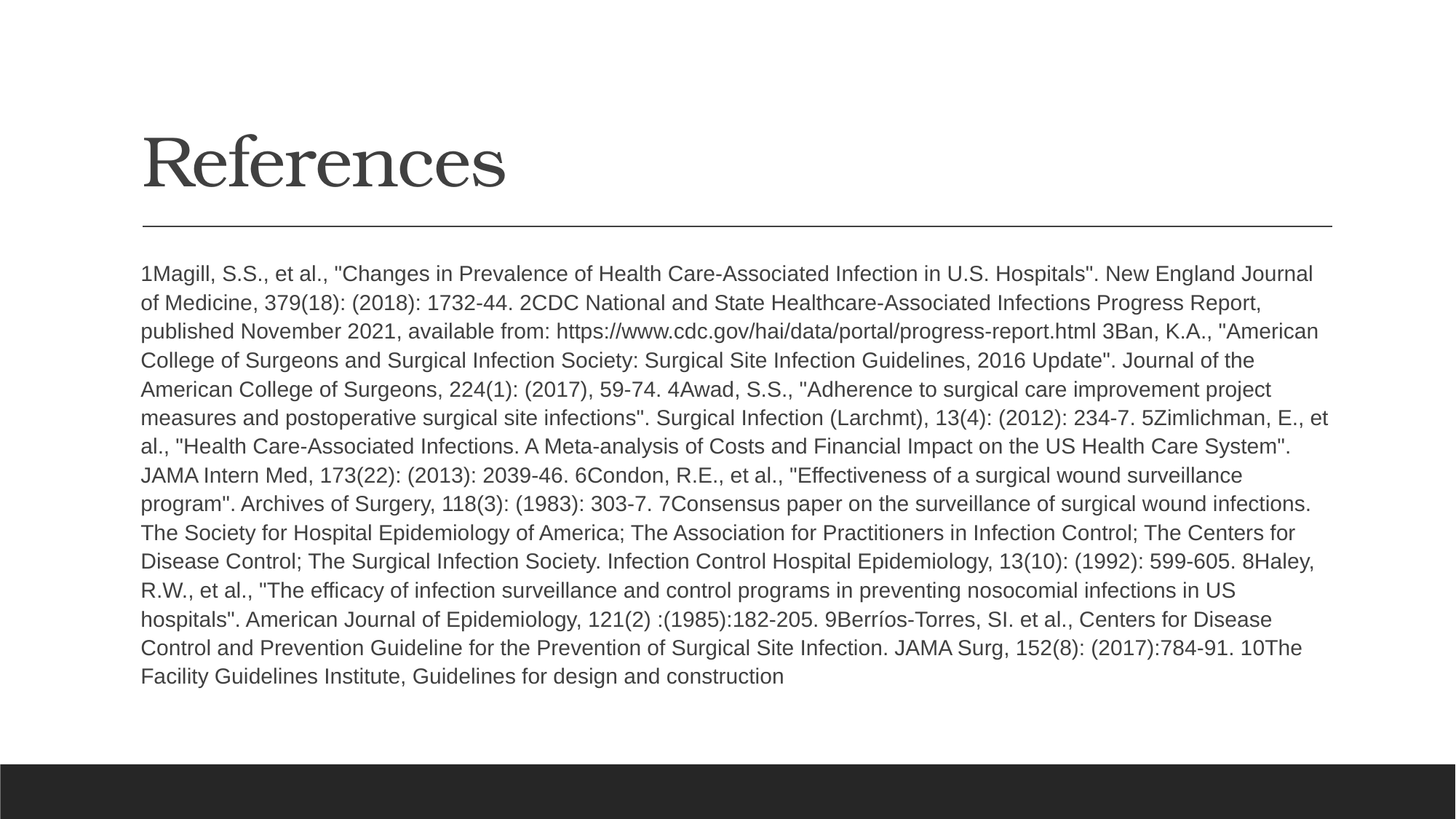

# References
1Magill, S.S., et al., "Changes in Prevalence of Health Care-Associated Infection in U.S. Hospitals". New England Journal of Medicine, 379(18): (2018): 1732-44. 2CDC National and State Healthcare-Associated Infections Progress Report, published November 2021, available from: https://www.cdc.gov/hai/data/portal/progress-report.html 3Ban, K.A., "American College of Surgeons and Surgical Infection Society: Surgical Site Infection Guidelines, 2016 Update". Journal of the American College of Surgeons, 224(1): (2017), 59-74. 4Awad, S.S., "Adherence to surgical care improvement project measures and postoperative surgical site infections". Surgical Infection (Larchmt), 13(4): (2012): 234-7. 5Zimlichman, E., et al., "Health Care-Associated Infections. A Meta-analysis of Costs and Financial Impact on the US Health Care System". JAMA Intern Med, 173(22): (2013): 2039-46. 6Condon, R.E., et al., "Effectiveness of a surgical wound surveillance program". Archives of Surgery, 118(3): (1983): 303-7. 7Consensus paper on the surveillance of surgical wound infections. The Society for Hospital Epidemiology of America; The Association for Practitioners in Infection Control; The Centers for Disease Control; The Surgical Infection Society. Infection Control Hospital Epidemiology, 13(10): (1992): 599-605. 8Haley, R.W., et al., "The efficacy of infection surveillance and control programs in preventing nosocomial infections in US hospitals". American Journal of Epidemiology, 121(2) :(1985):182-205. 9Berríos-Torres, SI. et al., Centers for Disease Control and Prevention Guideline for the Prevention of Surgical Site Infection. JAMA Surg, 152(8): (2017):784-91. 10The Facility Guidelines Institute, Guidelines for design and construction